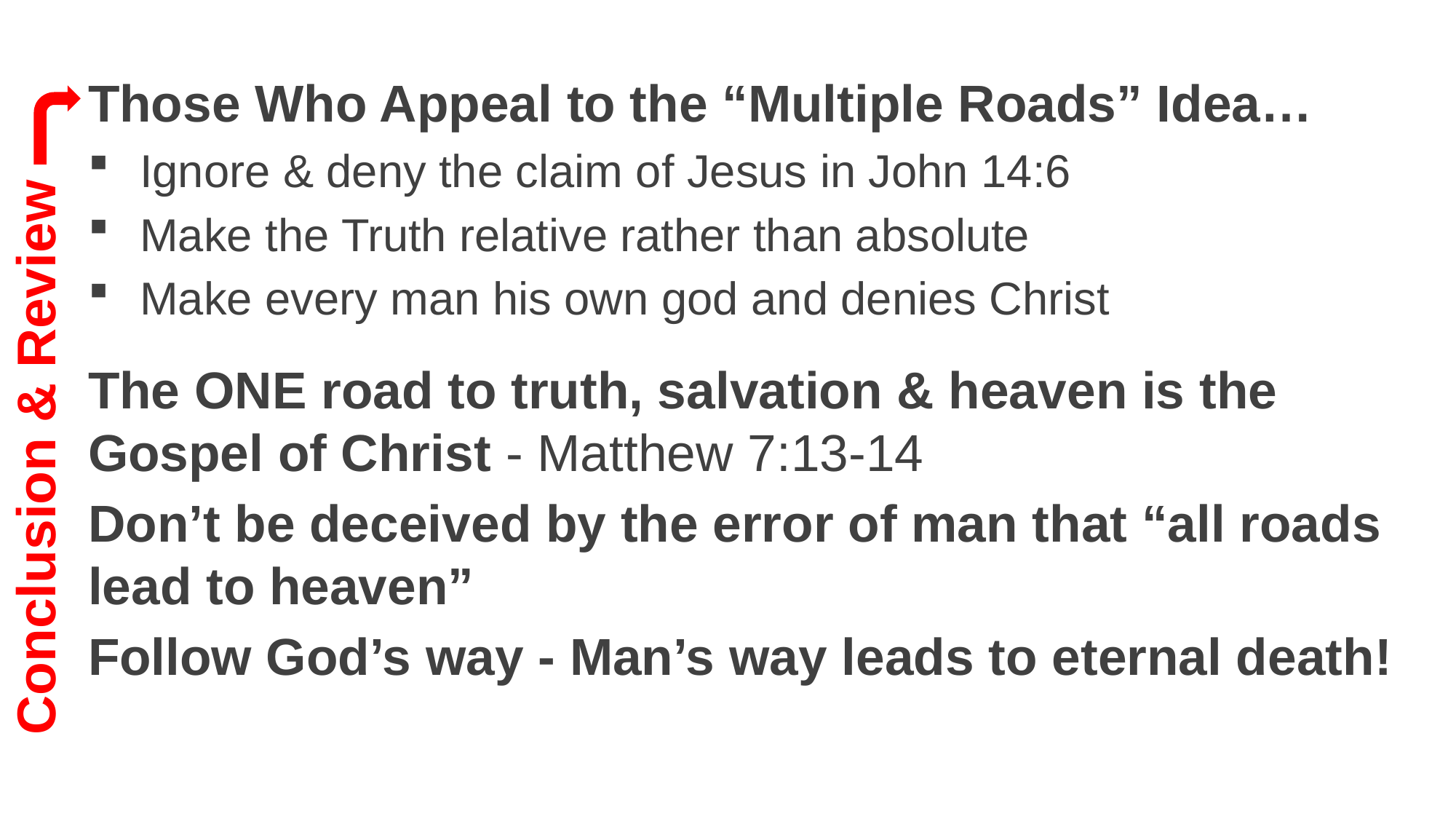

#
Those Who Appeal to the “Multiple Roads” Idea…
Ignore & deny the claim of Jesus in John 14:6
Make the Truth relative rather than absolute
Make every man his own god and denies Christ

The ONE road to truth, salvation & heaven is the Gospel of Christ - Matthew 7:13-14
Don’t be deceived by the error of man that “all roads lead to heaven”
Follow God’s way - Man’s way leads to eternal death!

Conclusion & Review